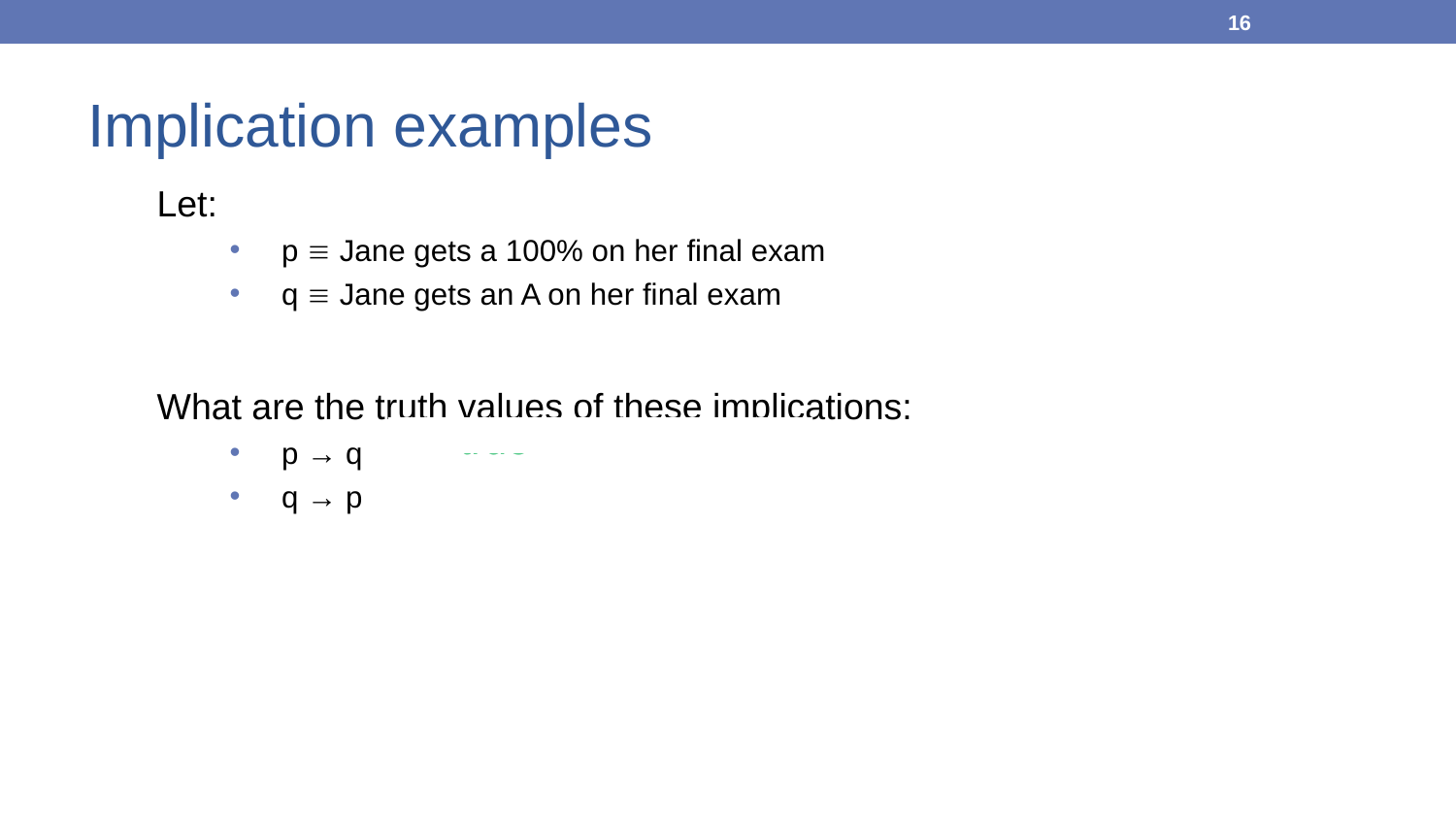

16
# Implication examples
Let:
p ≡ Jane gets a 100% on her final exam
q ≡ Jane gets an A on her final exam

What are the truth values of these implications:
p → q
q → p
true

false